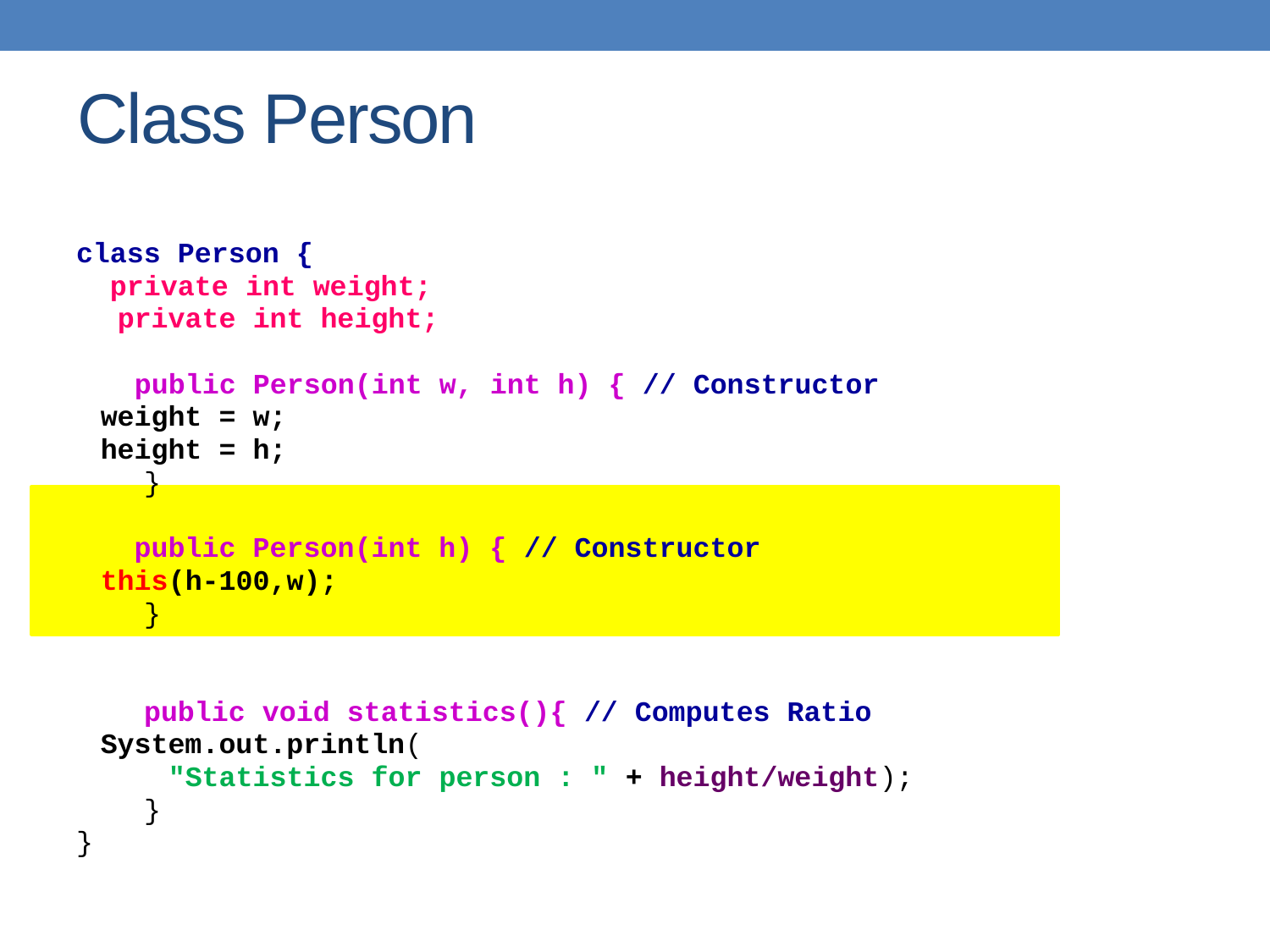

# Class Person

class Person {
  private int weight;
	 private int height;

	  public Person(int w, int h) { // Constructor
		weight = w;
		height = h;
    }

	  public Person(int h) { // Constructor
		this(h-100,w);
    }

    public void statistics(){ // Computes Ratio
		System.out.println(
		    "Statistics for person : " + height/weight);
    }
}